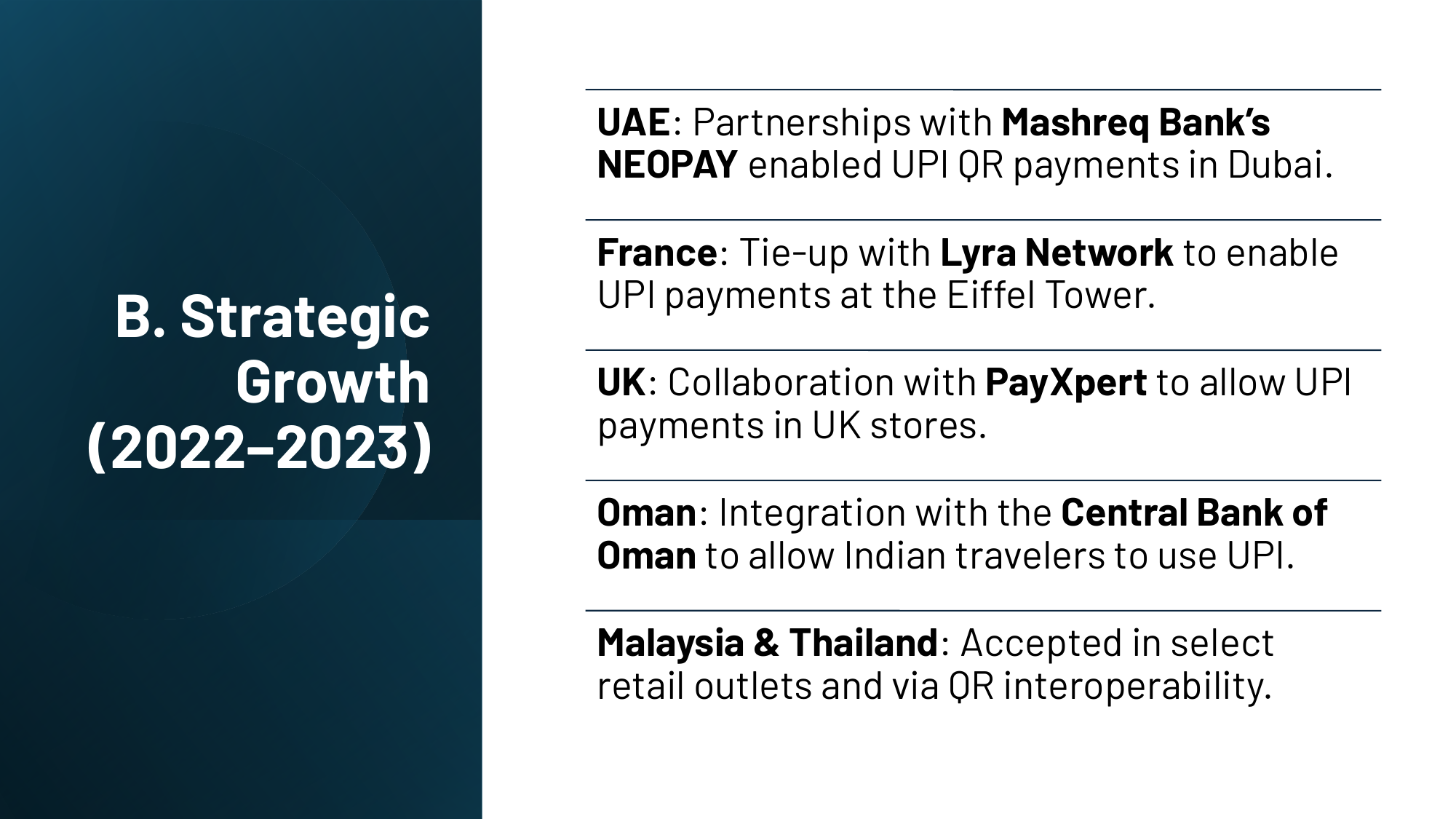

UAE: Partnerships with Mashreq Bank’s NEOPAY enabled UPI QR payments in Dubai.
France: Tie-up with Lyra Network to enable UPI payments at the Eiffel Tower.
UK: Collaboration with PayXpert to allow UPI payments in UK stores.
Oman: Integration with the Central Bank of Oman to allow Indian travelers to use UPI.
Malaysia & Thailand: Accepted in select retail outlets and via QR interoperability.

# B. Strategic Growth (2022–2023)